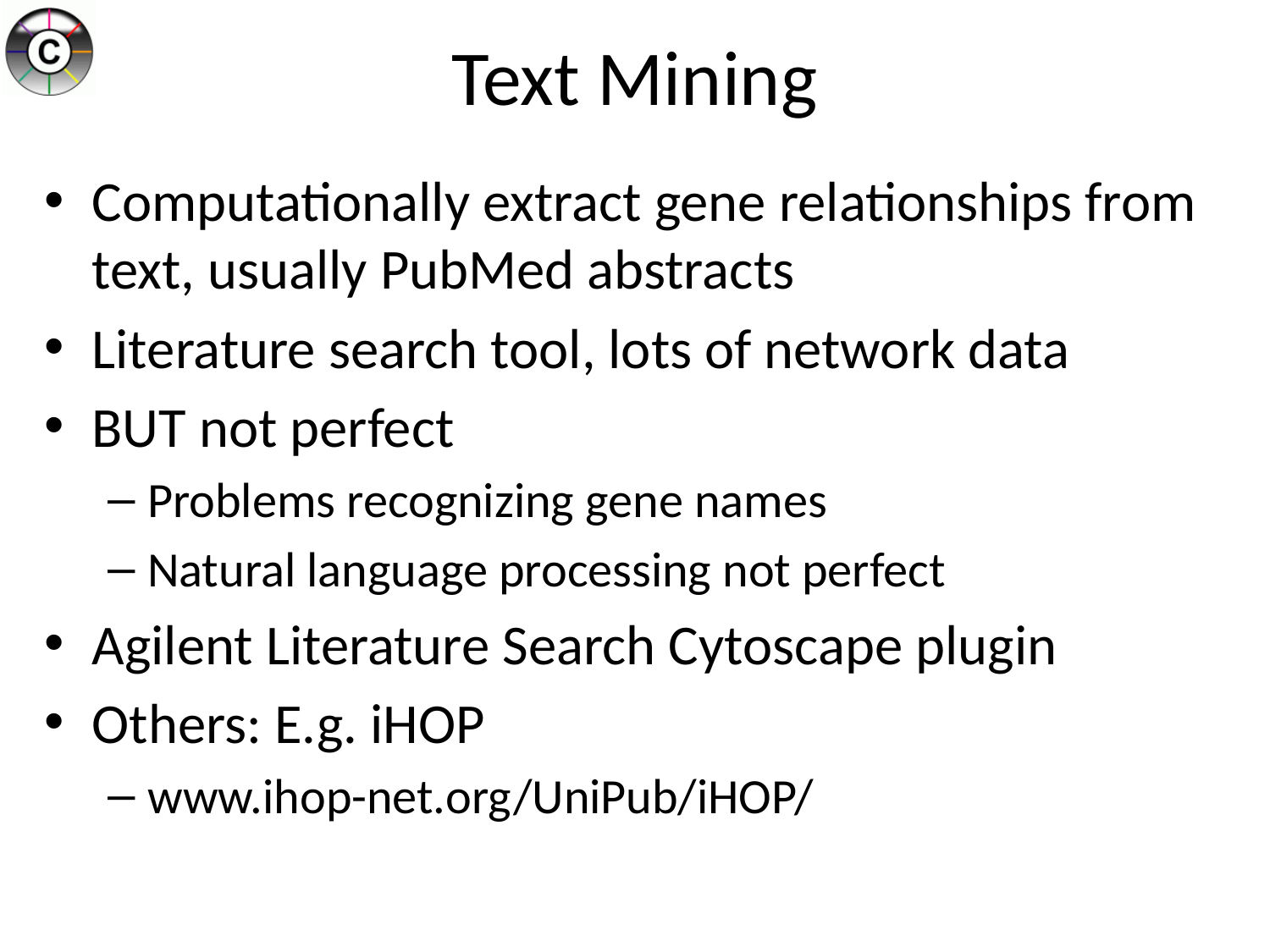

# Text Mining
Computationally extract gene relationships from text, usually PubMed abstracts
Literature search tool, lots of network data
BUT not perfect
Problems recognizing gene names
Natural language processing not perfect
Agilent Literature Search Cytoscape plugin
Others: E.g. iHOP
www.ihop-net.org/UniPub/iHOP/